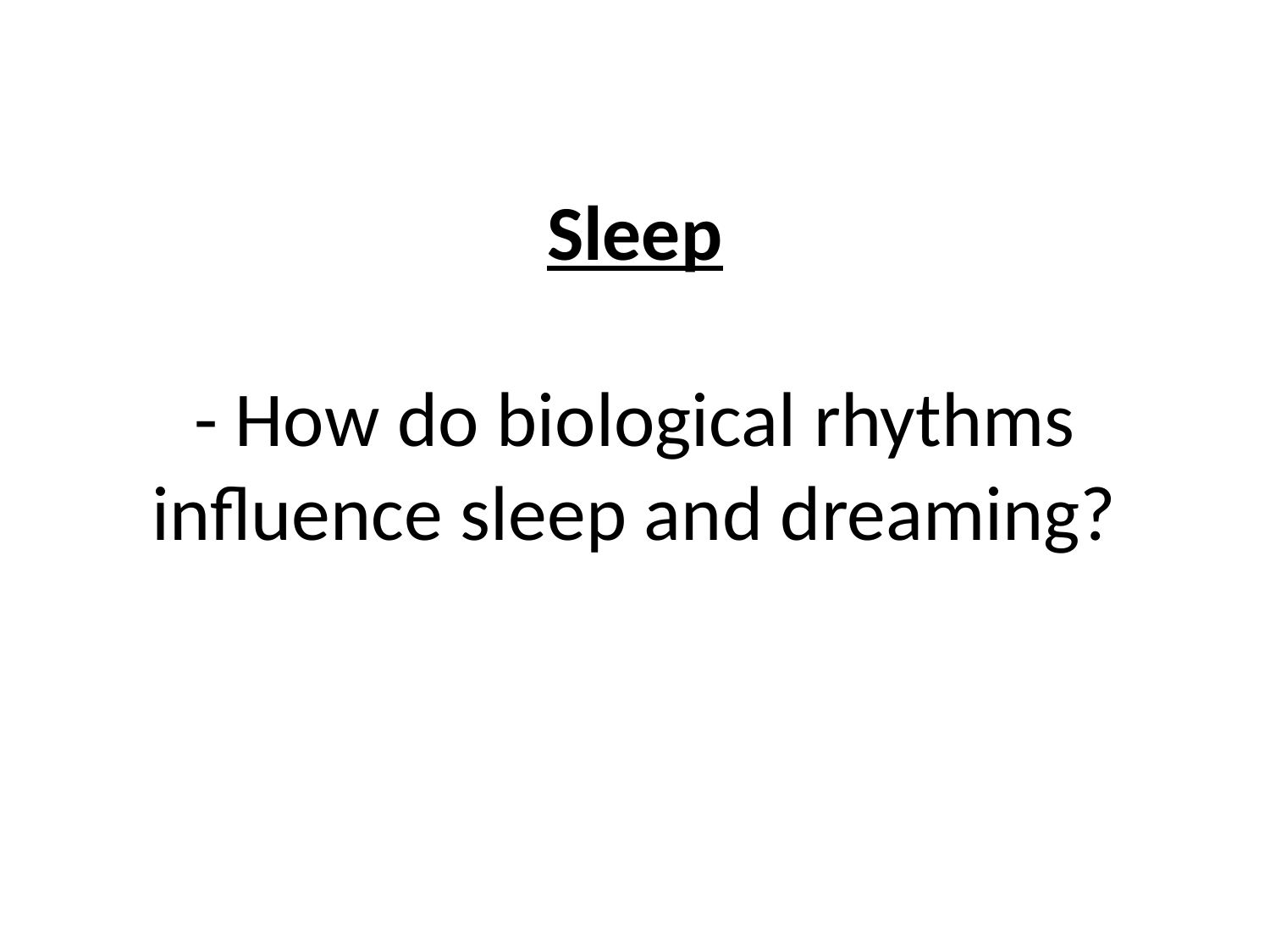

# Sleep - How do biological rhythms influence sleep and dreaming?